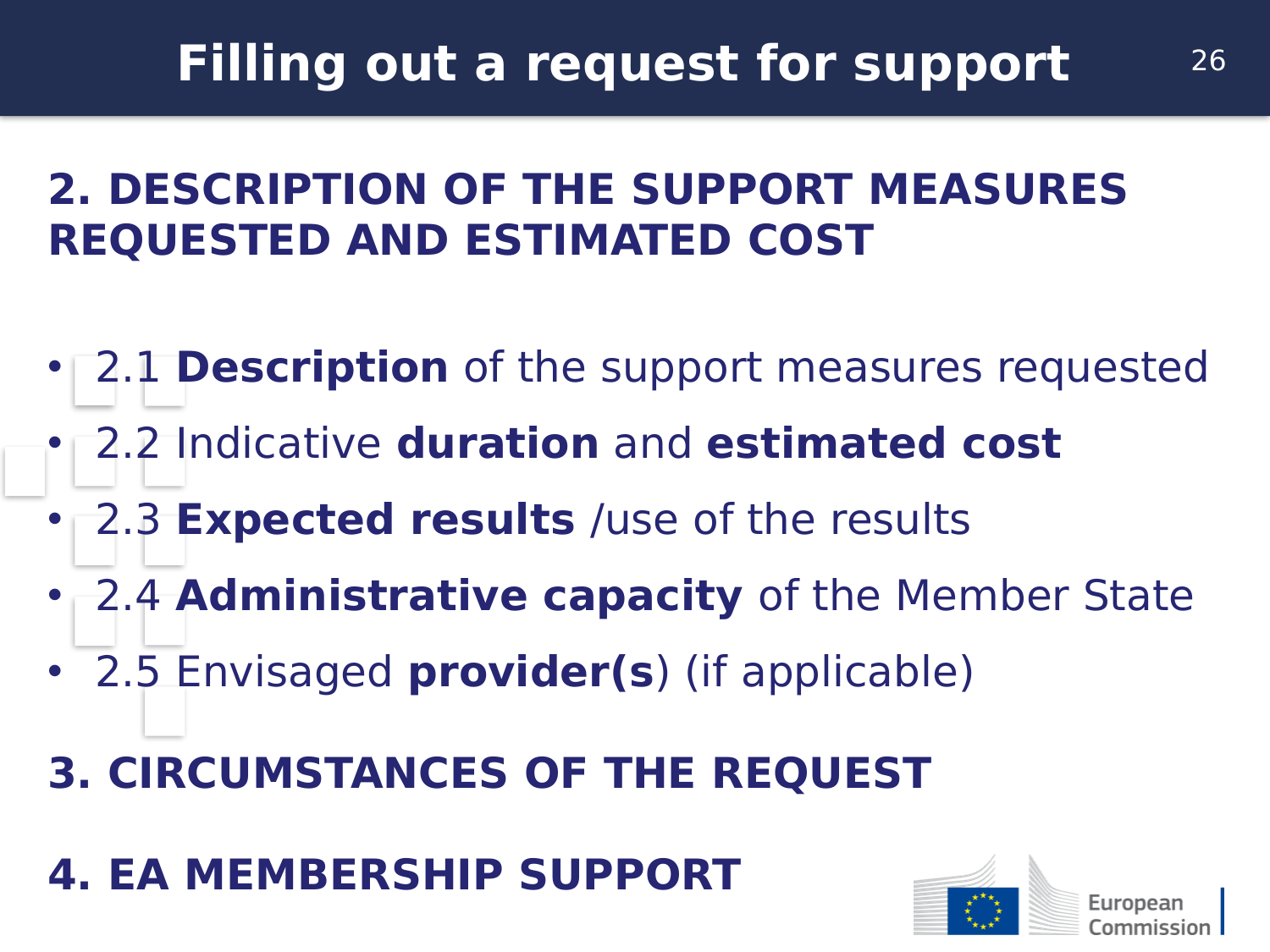

Filling out a request for support
2. DESCRIPTION OF THE SUPPORT MEASURES REQUESTED AND ESTIMATED COST

2.1 Description of the support measures requested
2.2 Indicative duration and estimated cost
2.3 Expected results /use of the results
2.4 Administrative capacity of the Member State
2.5 Envisaged provider(s) (if applicable)

3. CIRCUMSTANCES OF THE REQUEST

4. EA MEMBERSHIP SUPPORT